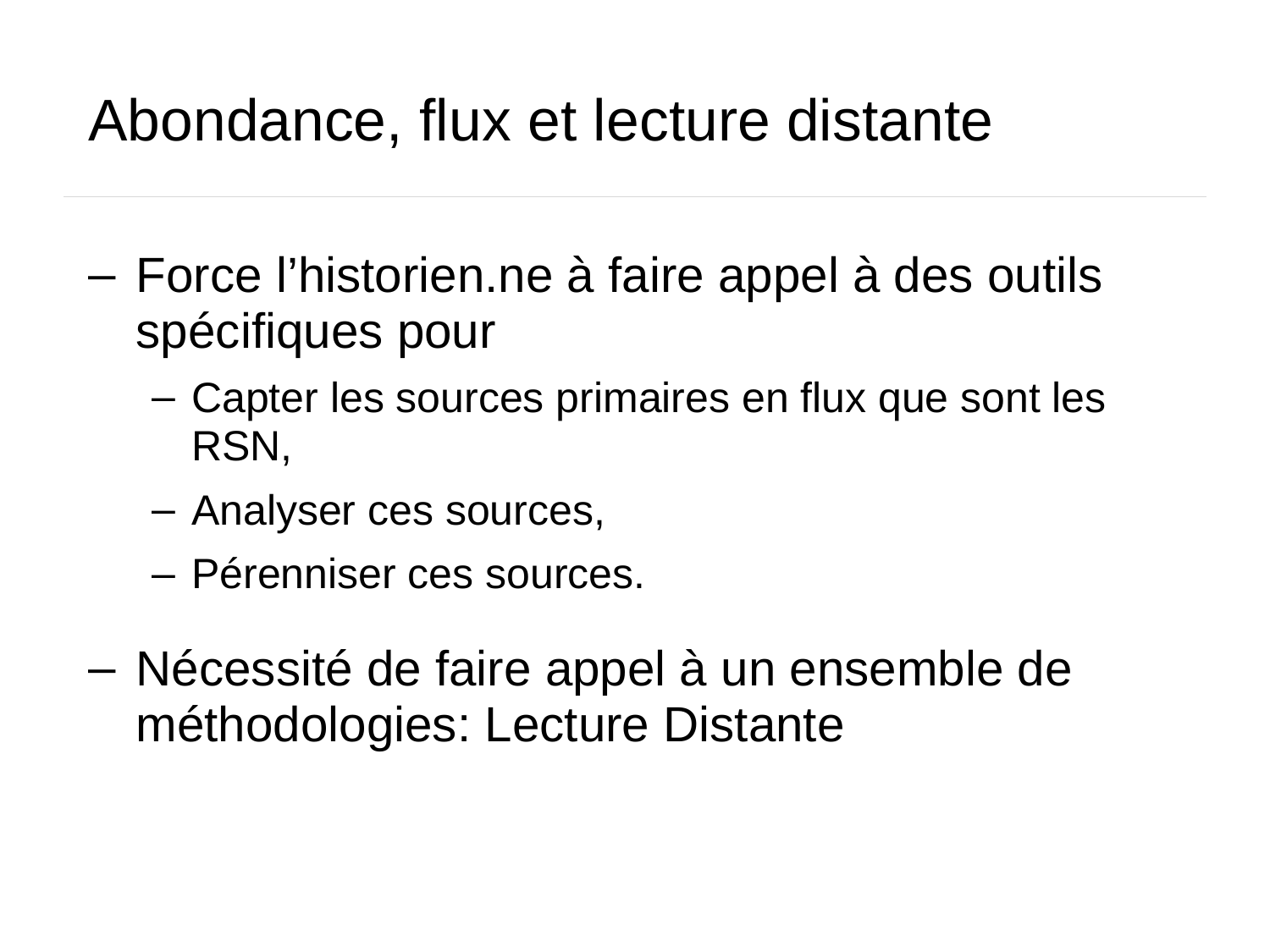

# Abondance, flux et lecture distante
Force l’historien.ne à faire appel à des outils spécifiques pour
Capter les sources primaires en flux que sont les RSN,
Analyser ces sources,
Pérenniser ces sources.
Nécessité de faire appel à un ensemble de méthodologies: Lecture Distante